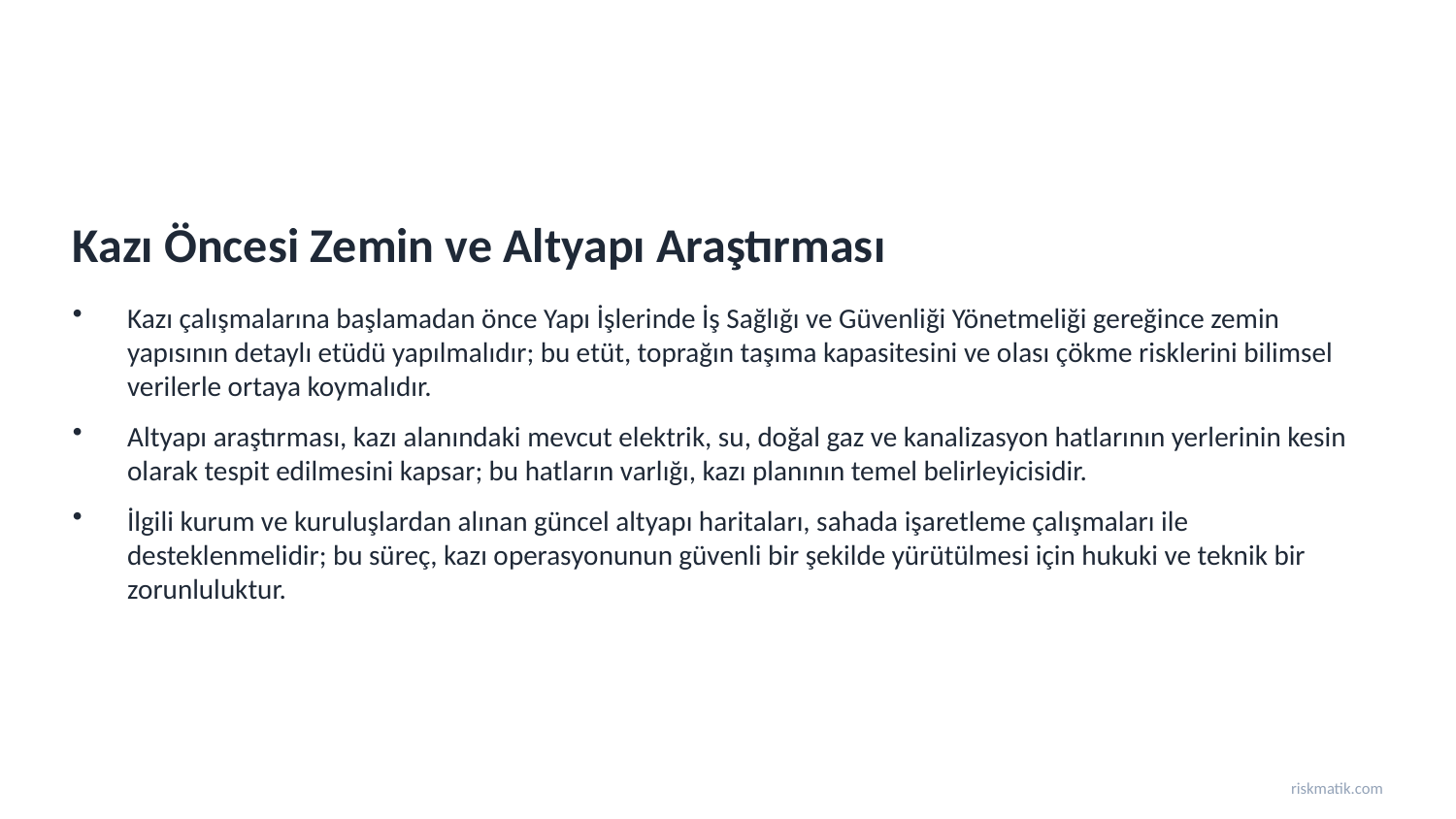

Kazı Öncesi Zemin ve Altyapı Araştırması
Kazı çalışmalarına başlamadan önce Yapı İşlerinde İş Sağlığı ve Güvenliği Yönetmeliği gereğince zemin yapısının detaylı etüdü yapılmalıdır; bu etüt, toprağın taşıma kapasitesini ve olası çökme risklerini bilimsel verilerle ortaya koymalıdır.
Altyapı araştırması, kazı alanındaki mevcut elektrik, su, doğal gaz ve kanalizasyon hatlarının yerlerinin kesin olarak tespit edilmesini kapsar; bu hatların varlığı, kazı planının temel belirleyicisidir.
İlgili kurum ve kuruluşlardan alınan güncel altyapı haritaları, sahada işaretleme çalışmaları ile desteklenmelidir; bu süreç, kazı operasyonunun güvenli bir şekilde yürütülmesi için hukuki ve teknik bir zorunluluktur.
riskmatik.com